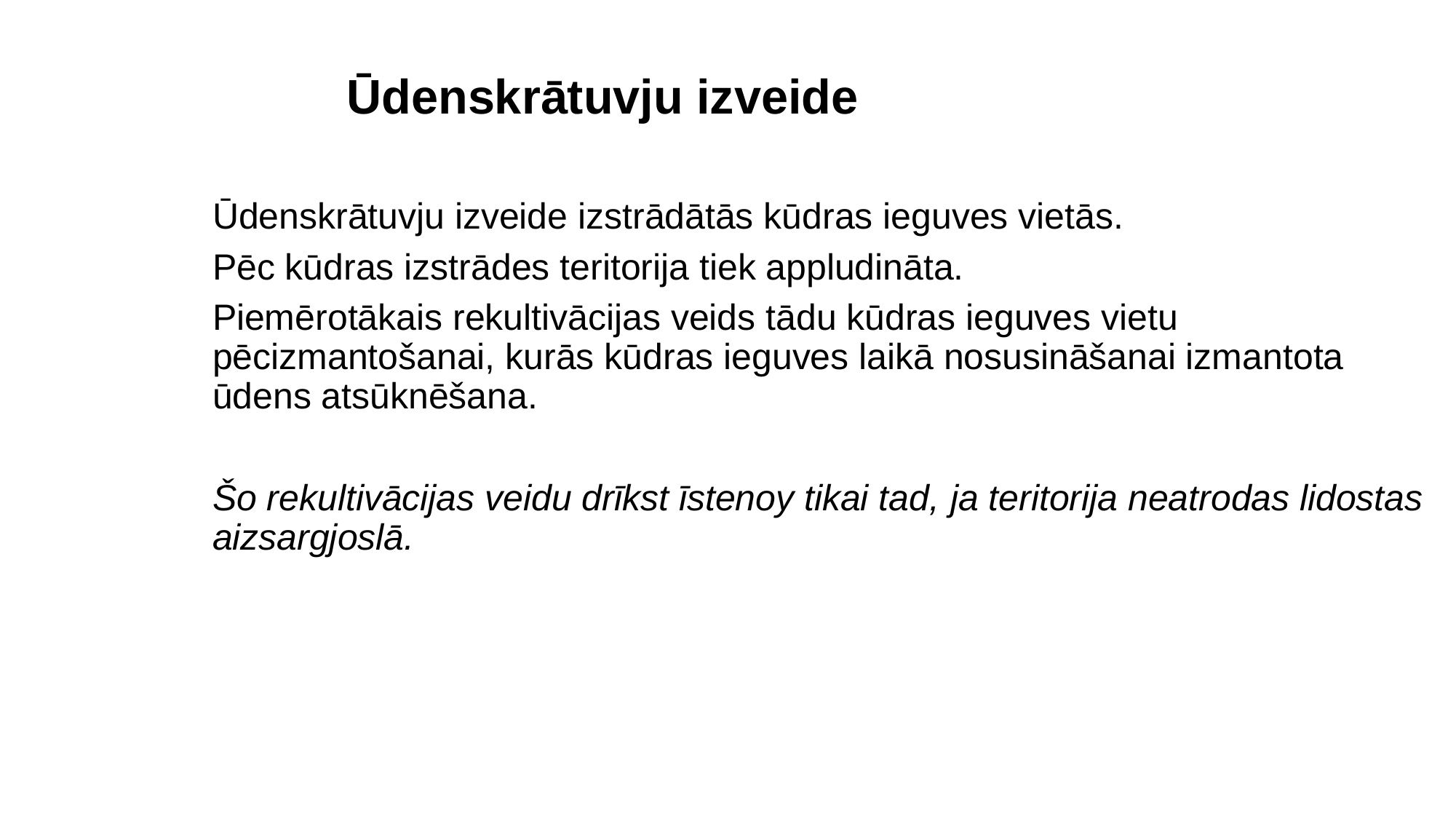

# Ūdenskrātuvju izveide
Ūdenskrātuvju izveide izstrādātās kūdras ieguves vietās.
Pēc kūdras izstrādes teritorija tiek appludināta.
Piemērotākais rekultivācijas veids tādu kūdras ieguves vietu pēcizmantošanai, kurās kūdras ieguves laikā nosusināšanai izmantota ūdens atsūknēšana.

Šo rekultivācijas veidu drīkst īstenoy tikai tad, ja teritorija neatrodas lidostas aizsargjoslā.